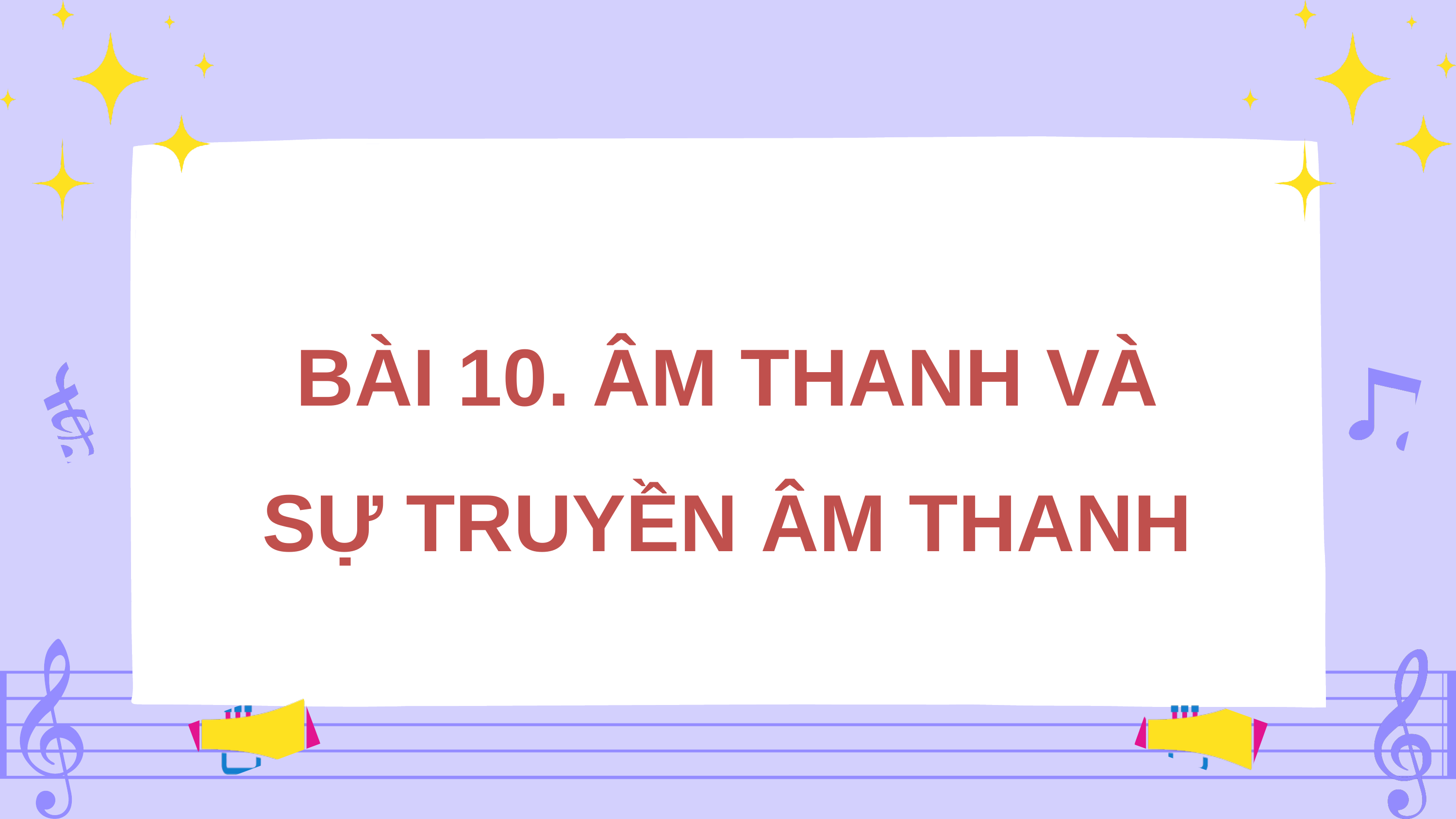

BÀI 10. ÂM THANH VÀ SỰ TRUYỀN ÂM THANH

Activity Time